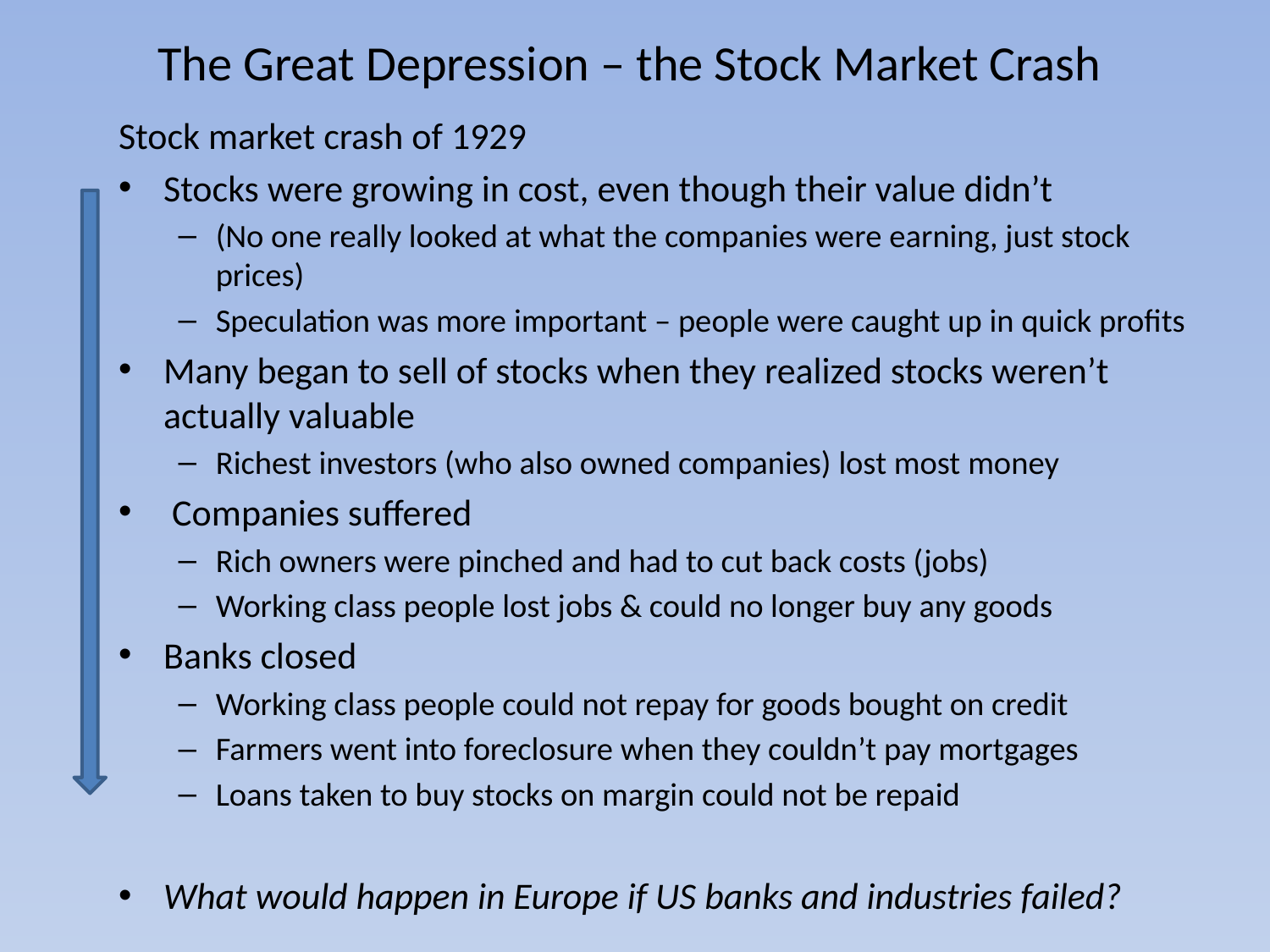

# The Great Depression – the Stock Market Crash
Stock market crash of 1929
Stocks were growing in cost, even though their value didn’t
(No one really looked at what the companies were earning, just stock prices)
Speculation was more important – people were caught up in quick profits
Many began to sell of stocks when they realized stocks weren’t actually valuable
Richest investors (who also owned companies) lost most money
 Companies suffered
Rich owners were pinched and had to cut back costs (jobs)
Working class people lost jobs & could no longer buy any goods
Banks closed
Working class people could not repay for goods bought on credit
Farmers went into foreclosure when they couldn’t pay mortgages
Loans taken to buy stocks on margin could not be repaid

What would happen in Europe if US banks and industries failed?